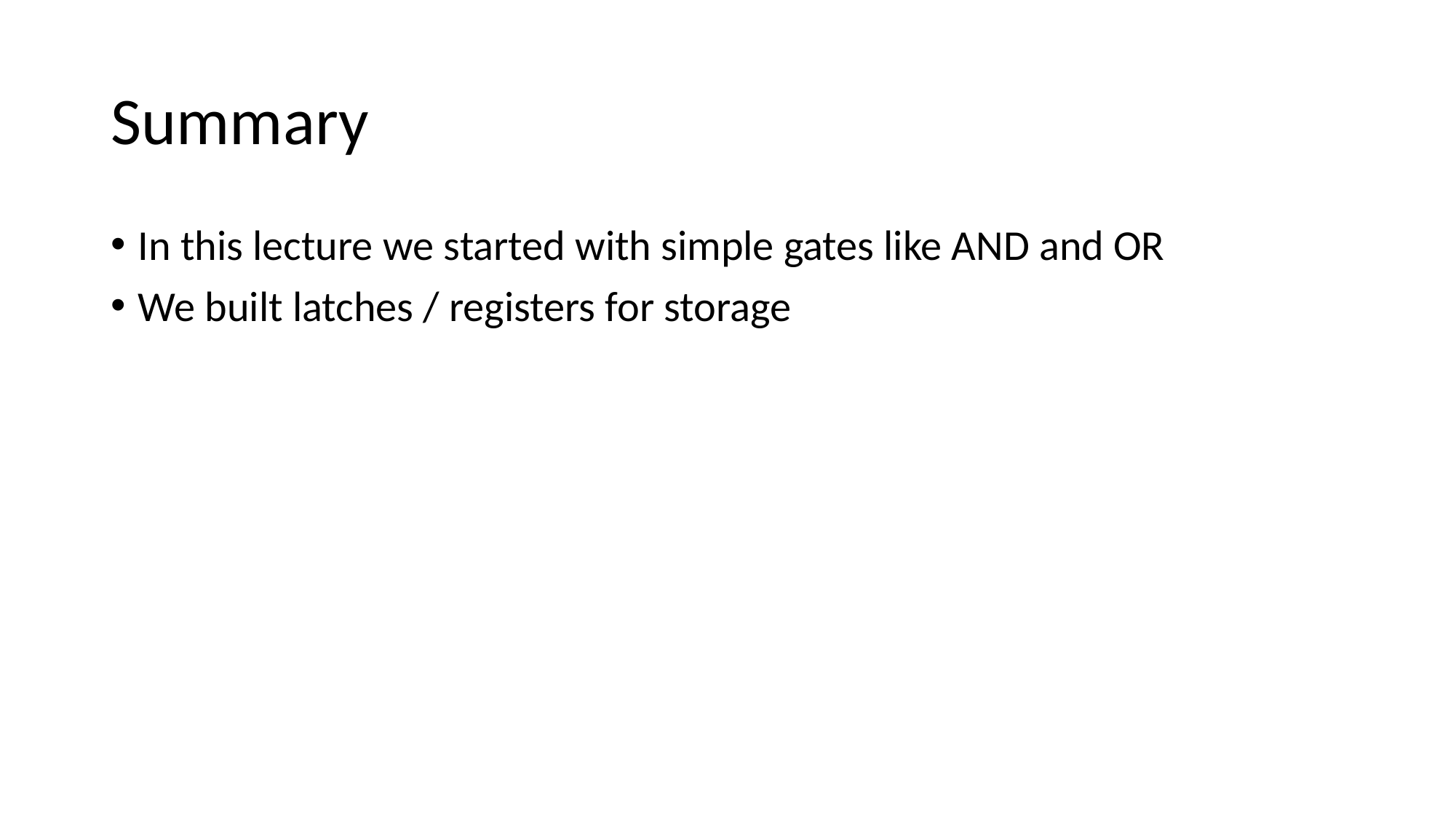

# Summary
In this lecture we started with simple gates like AND and OR
We built latches / registers for storage